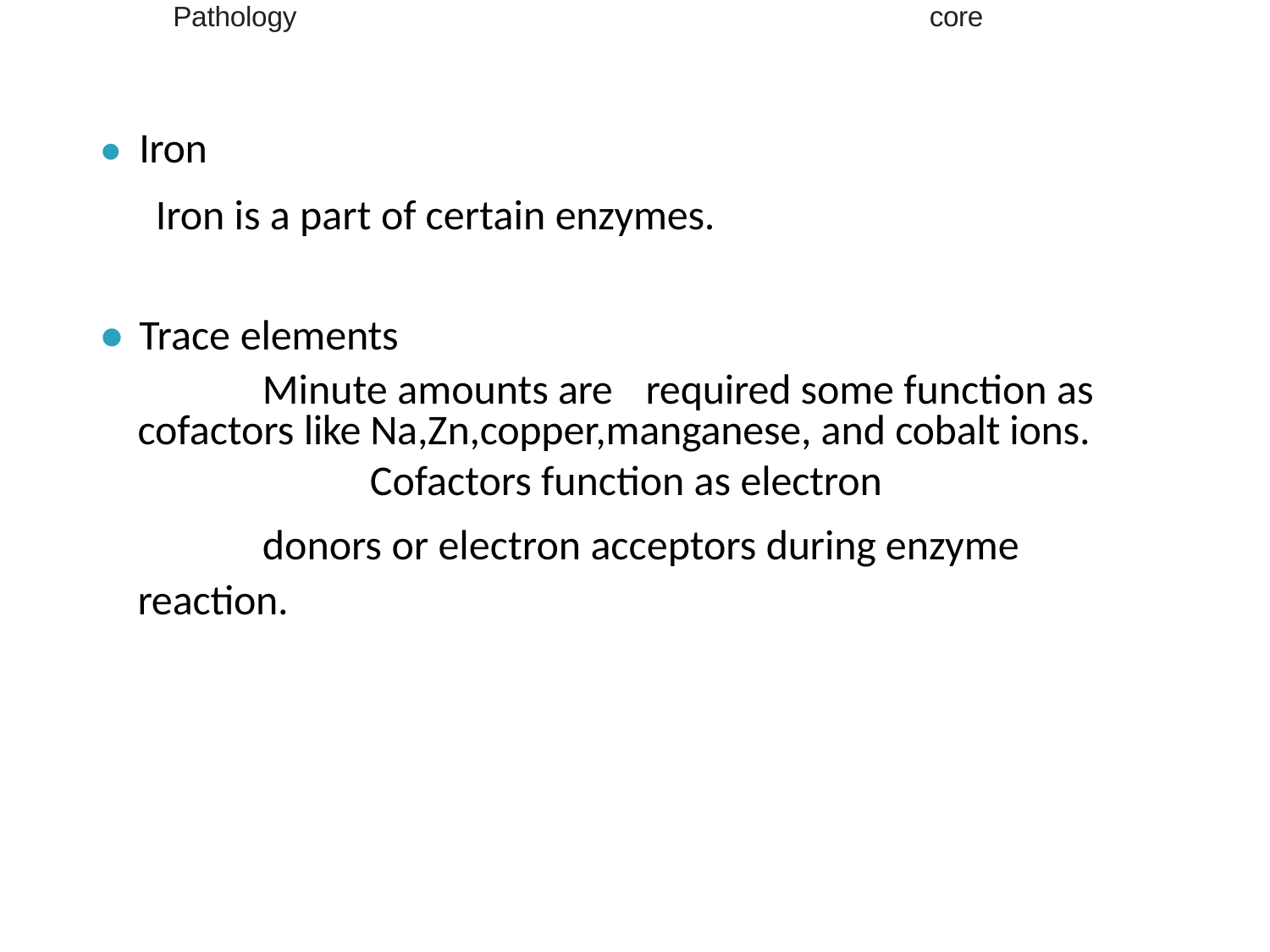

Pathology
core
⦁	Iron
Iron is a part of certain enzymes.
⦁	Trace elements
Minute amounts are	required some function as cofactors like Na,Zn,copper,manganese, and cobalt ions.
Cofactors function as electron
donors or electron acceptors during enzyme reaction.